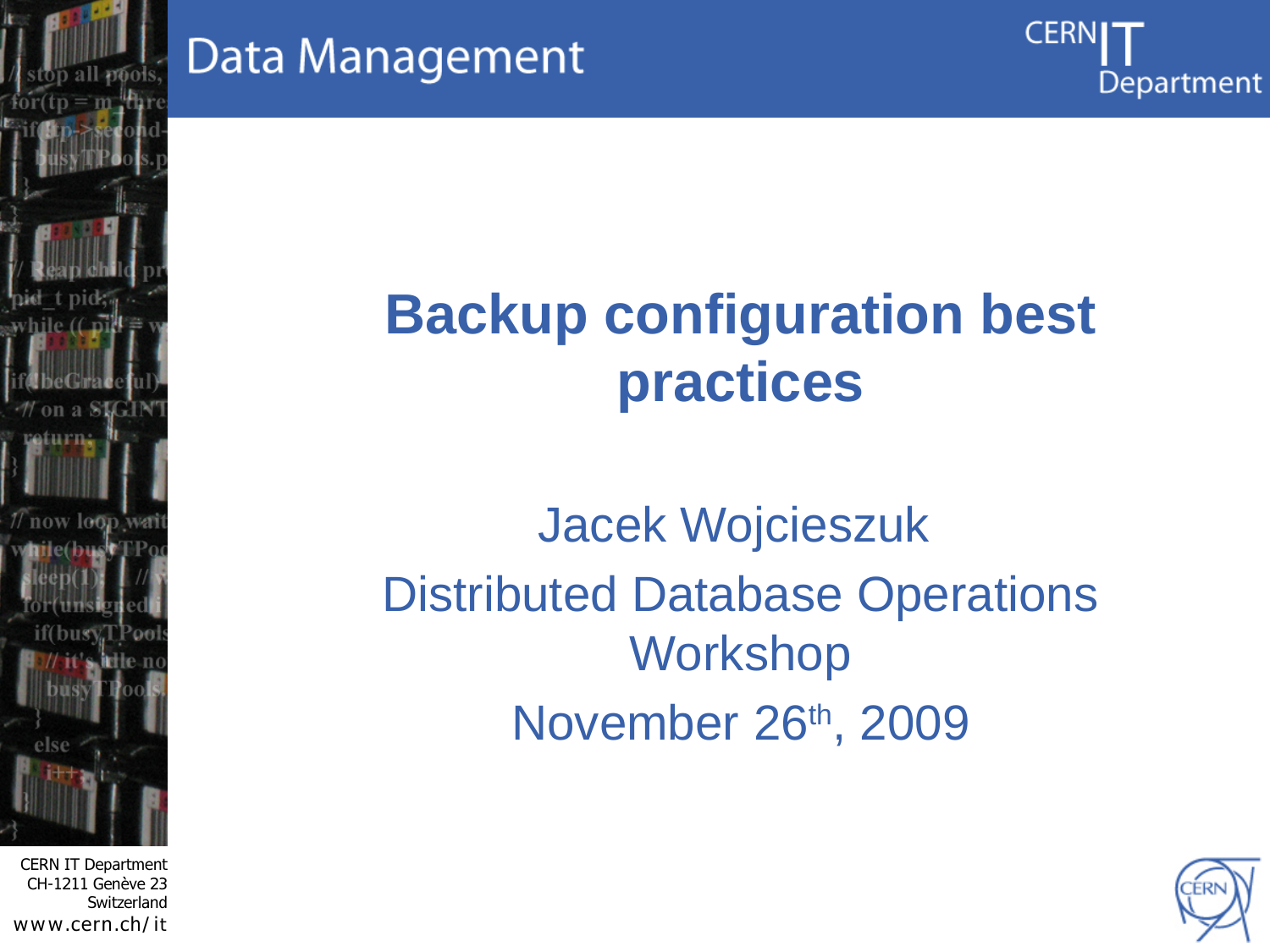

# Backup configuration best practices
Jacek Wojcieszuk
Distributed Database Operations Workshop
November 26th, 2009